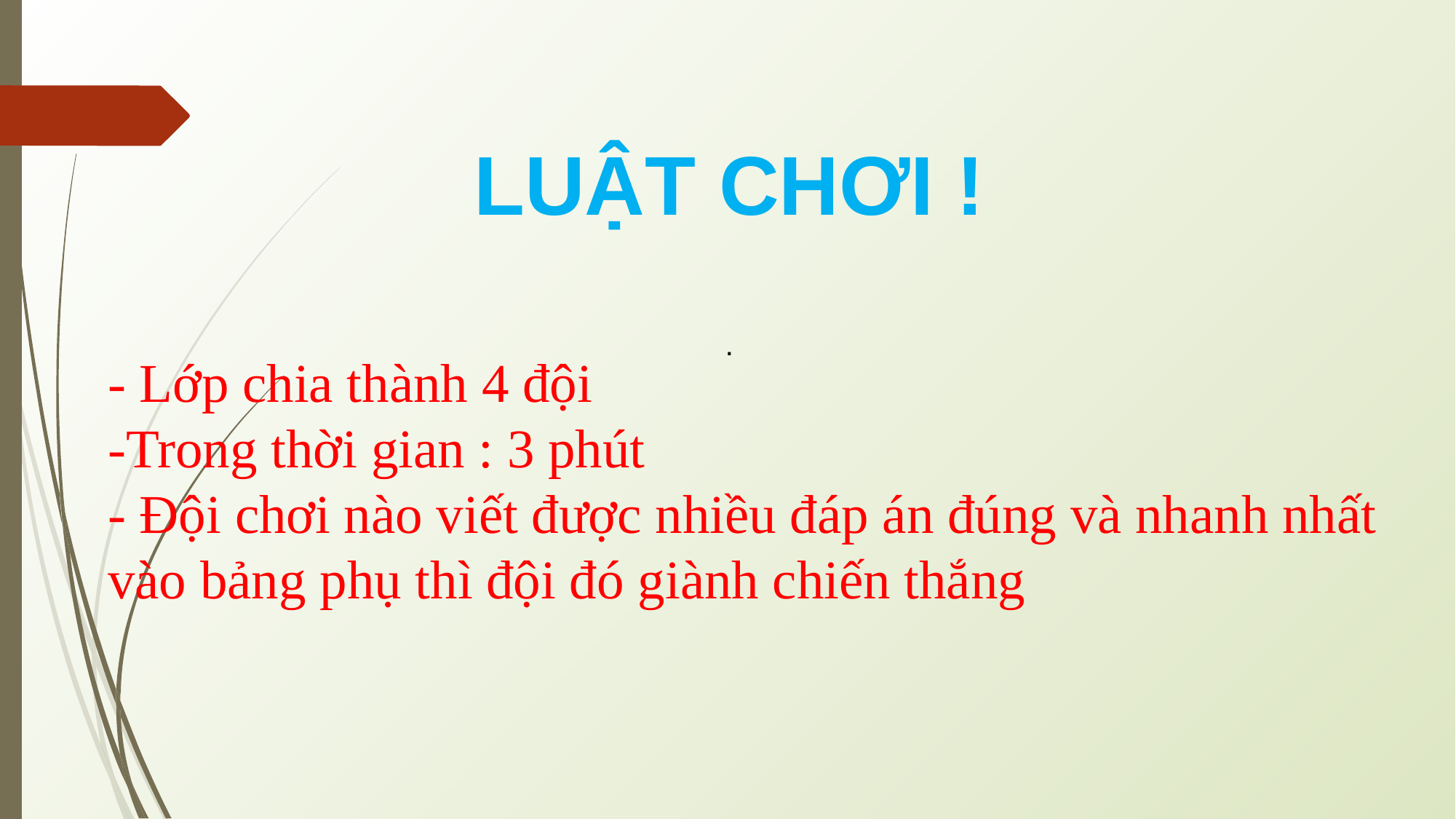

LUẬT CHƠI !
.
- Lớp chia thành 4 đội
-Trong thời gian : 3 phút
- Đội chơi nào viết được nhiều đáp án đúng và nhanh nhất
vào bảng phụ thì đội đó giành chiến thắng